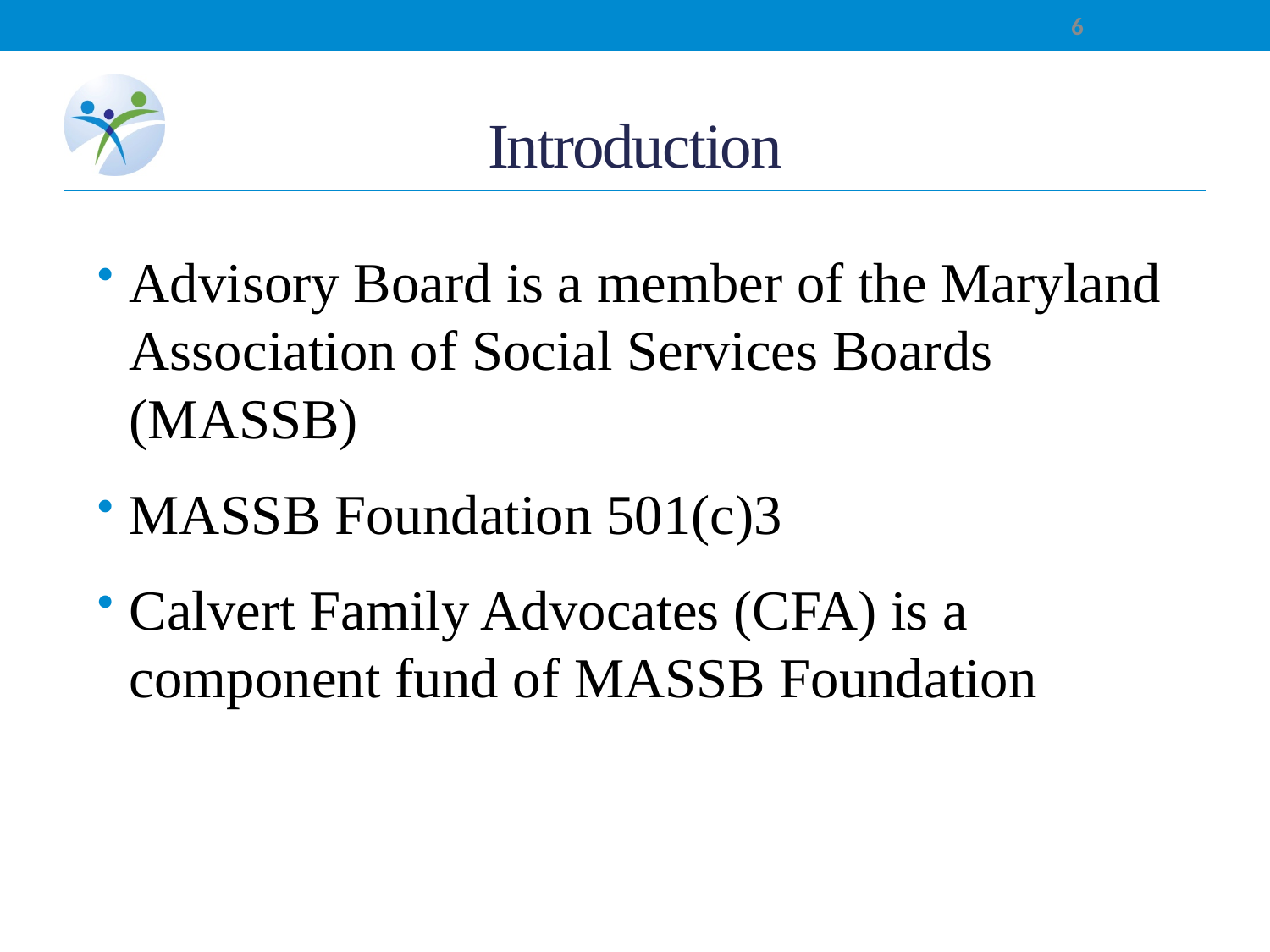

6
# Introduction
Advisory Board is a member of the Maryland Association of Social Services Boards (MASSB)
MASSB Foundation 501(c)3
Calvert Family Advocates (CFA) is a component fund of MASSB Foundation